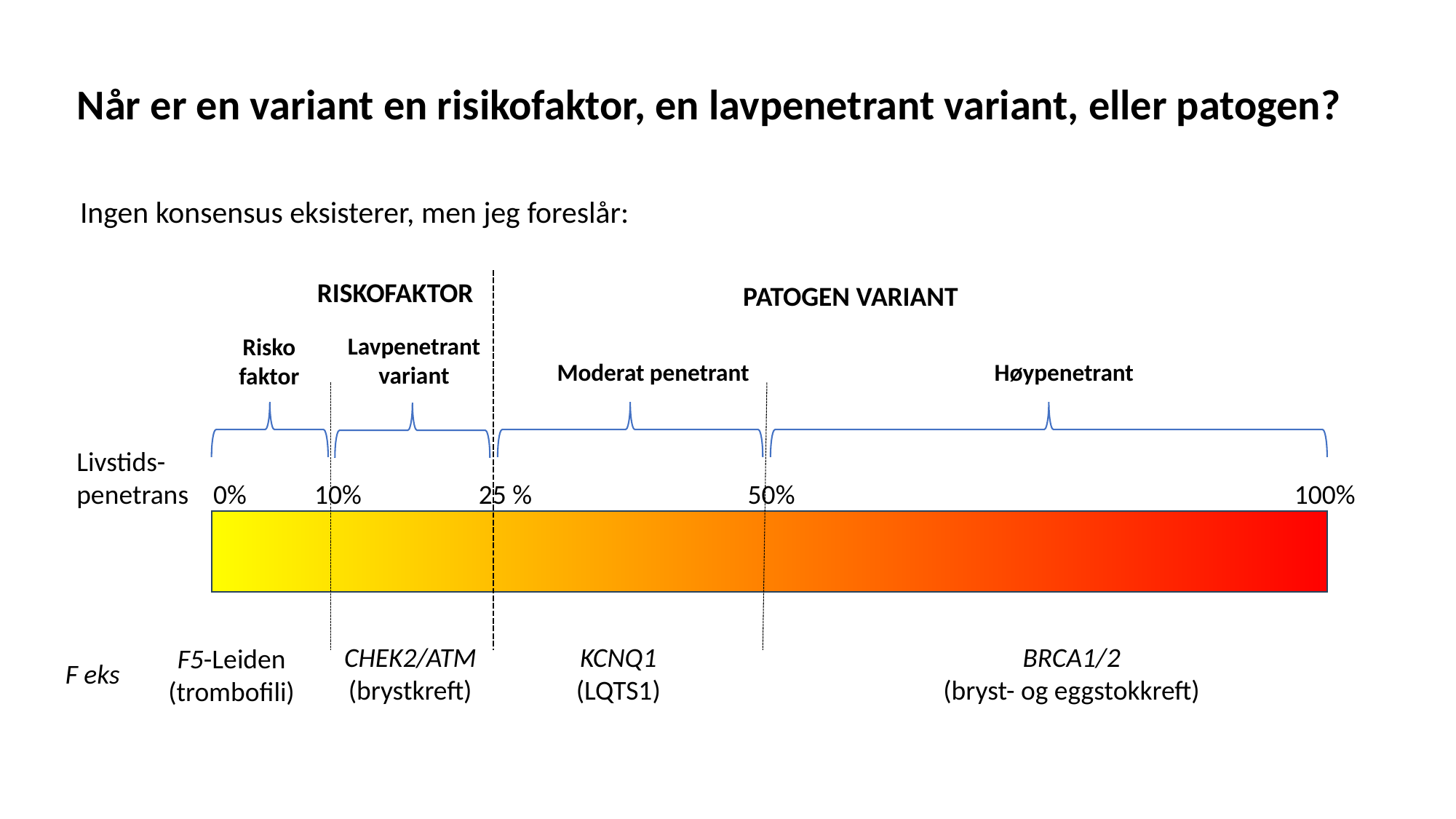

Når er en variant en risikofaktor, en lavpenetrant variant, eller patogen?

Ingen konsensus eksisterer, men jeg foreslår:
RISKOFAKTOR
PATOGEN VARIANT

Moderat penetrant                                             Høypenetrant
Lavpenetrant
variant
Risko
faktor

Livstids-
penetrans    0%           10%                   25 %                                   50%                                                                                 100%

BRCA1/2
(bryst- og eggstokkreft)
CHEK2/ATM
(brystkreft)
KCNQ1
(LQTS1)
F5-Leiden
(trombofili)
F eks